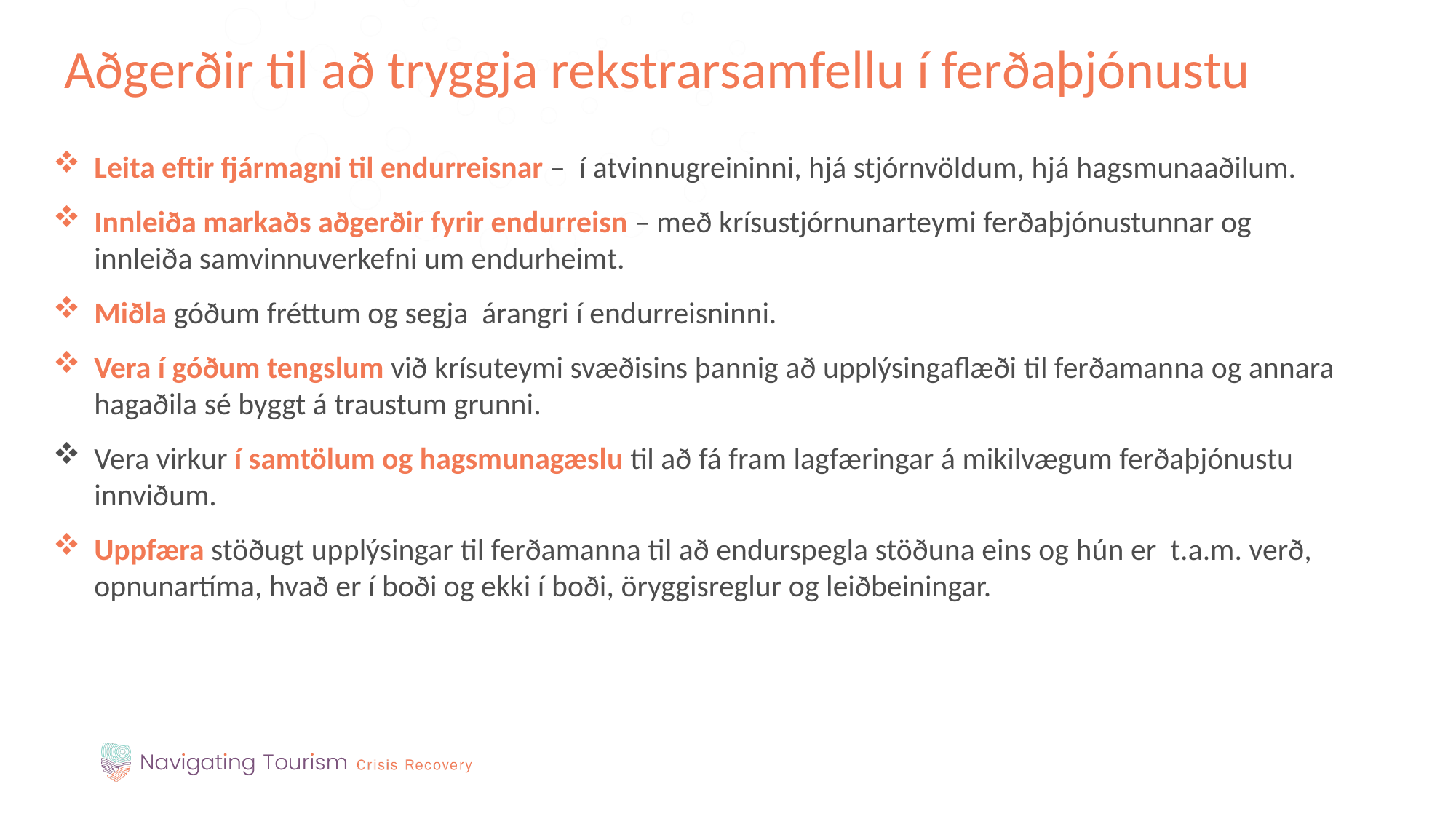

Aðgerðir til að tryggja rekstrarsamfellu í ferðaþjónustu
Leita eftir fjármagni til endurreisnar –  í atvinnugreininni, hjá stjórnvöldum, hjá hagsmunaaðilum.
Innleiða markaðs aðgerðir fyrir endurreisn – með krísustjórnunarteymi ferðaþjónustunnar og innleiða samvinnuverkefni um endurheimt.
Miðla góðum fréttum og segja  árangri í endurreisninni.
Vera í góðum tengslum við krísuteymi svæðisins þannig að upplýsingaflæði til ferðamanna og annara hagaðila sé byggt á traustum grunni.
Vera virkur í samtölum og hagsmunagæslu til að fá fram lagfæringar á mikilvægum ferðaþjónustu innviðum.
Uppfæra stöðugt upplýsingar til ferðamanna til að endurspegla stöðuna eins og hún er  t.a.m. verð, opnunartíma, hvað er í boði og ekki í boði, öryggisreglur og leiðbeiningar.